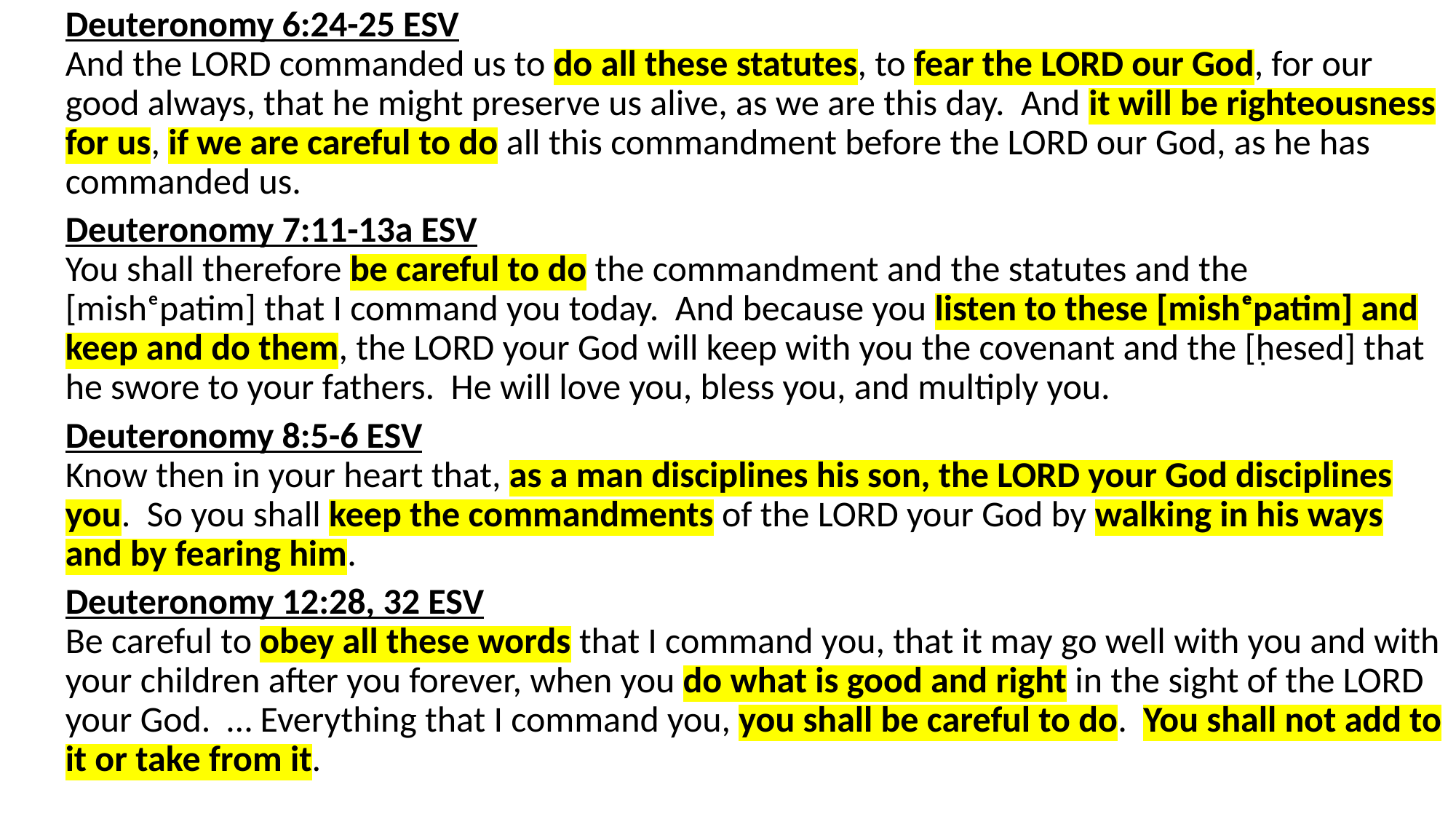

Deuteronomy 6:24-25 ESV
And the LORD commanded us to do all these statutes, to fear the LORD our God, for our good always, that he might preserve us alive, as we are this day.  And it will be righteousness for us, if we are careful to do all this commandment before the LORD our God, as he has commanded us.
Deuteronomy 7:11-13a ESV
You shall therefore be careful to do the commandment and the statutes and the [mishᵉpatim] that I command you today.  And because you listen to these [mishᵉpatim] and keep and do them, the LORD your God will keep with you the covenant and the [ḥesed] that he swore to your fathers.  He will love you, bless you, and multiply you.
Deuteronomy 8:5-6 ESV
Know then in your heart that, as a man disciplines his son, the LORD your God disciplines you.  So you shall keep the commandments of the LORD your God by walking in his ways and by fearing him.
Deuteronomy 12:28, 32 ESV
Be careful to obey all these words that I command you, that it may go well with you and with your children after you forever, when you do what is good and right in the sight of the LORD your God.  … Everything that I command you, you shall be careful to do.  You shall not add to it or take from it.